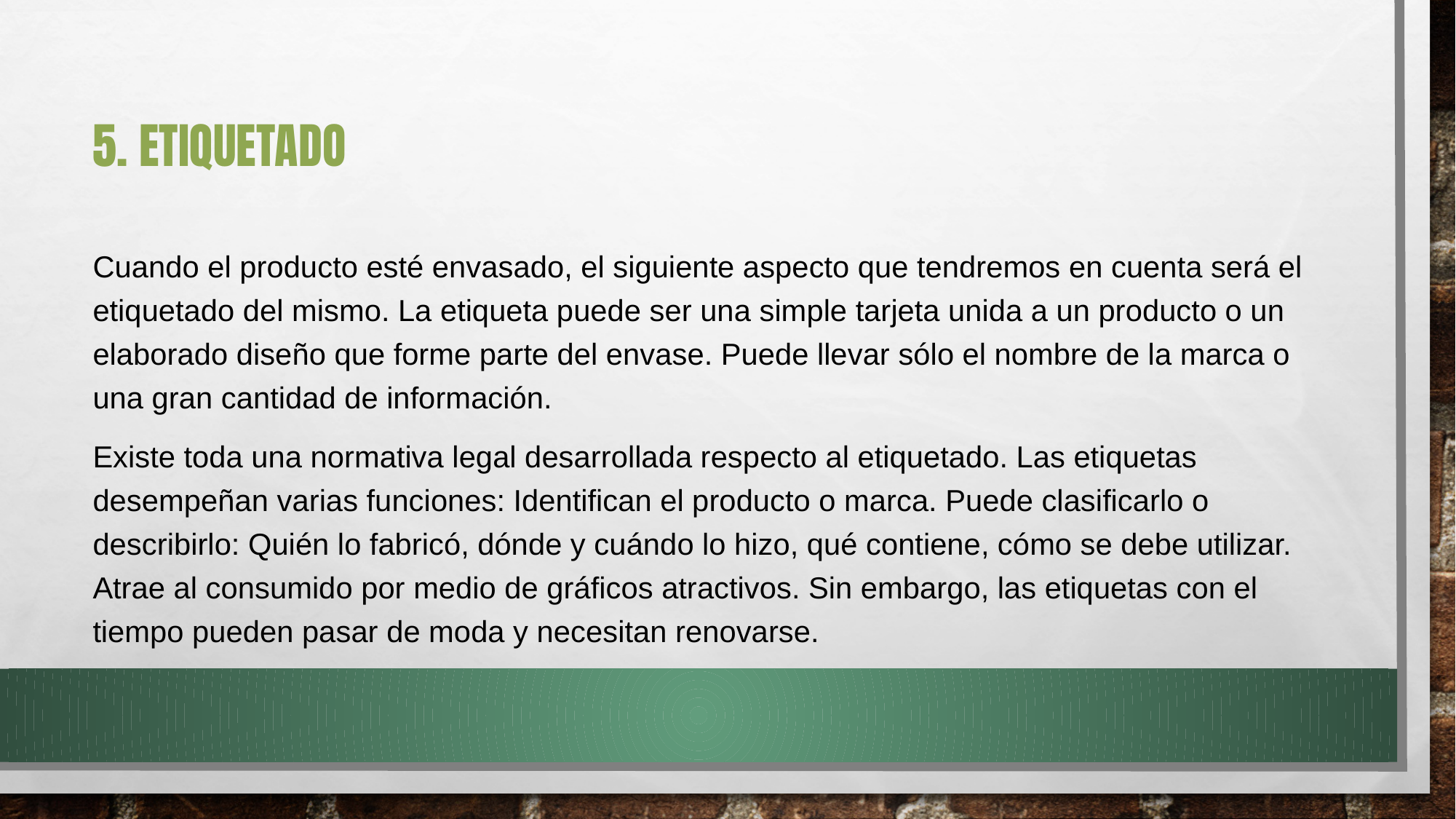

# 5. Etiquetado
Cuando el producto esté envasado, el siguiente aspecto que tendremos en cuenta será el etiquetado del mismo. La etiqueta puede ser una simple tarjeta unida a un producto o un elaborado diseño que forme parte del envase. Puede llevar sólo el nombre de la marca o una gran cantidad de información.
Existe toda una normativa legal desarrollada respecto al etiquetado. Las etiquetas desempeñan varias funciones: Identifican el producto o marca. Puede clasificarlo o describirlo: Quién lo fabricó, dónde y cuándo lo hizo, qué contiene, cómo se debe utilizar. Atrae al consumido por medio de gráficos atractivos. Sin embargo, las etiquetas con el tiempo pueden pasar de moda y necesitan renovarse.